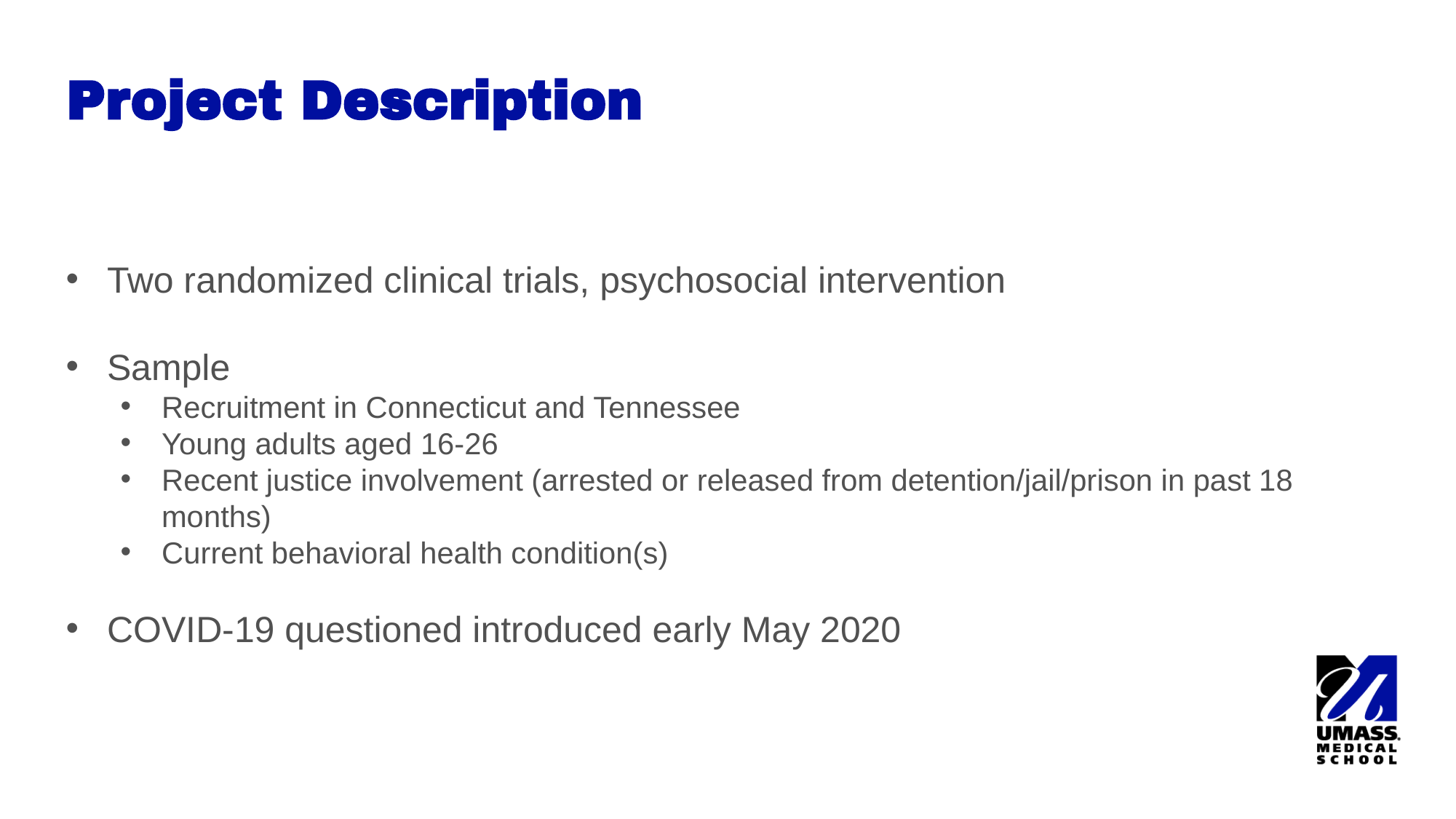

# Project Description

Two randomized clinical trials, psychosocial intervention

Sample
Recruitment in Connecticut and Tennessee
Young adults aged 16-26
Recent justice involvement (arrested or released from detention/jail/prison in past 18 months)
Current behavioral health condition(s)

COVID-19 questioned introduced early May 2020